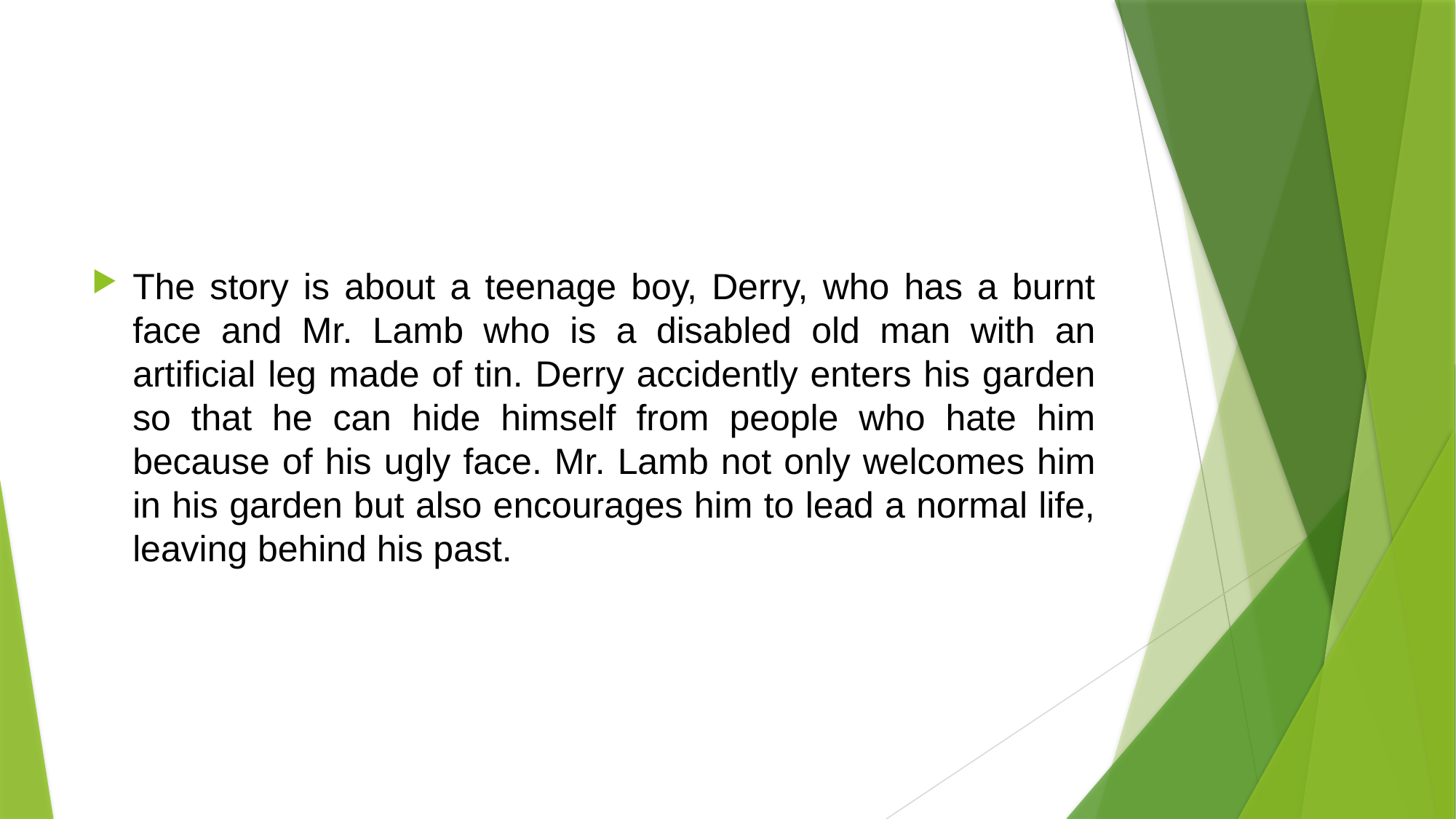

#
The story is about a teenage boy, Derry, who has a burnt face and Mr. Lamb who is a disabled old man with an artificial leg made of tin. Derry accidently enters his garden so that he can hide himself from people who hate him because of his ugly face. Mr. Lamb not only welcomes him in his garden but also encourages him to lead a normal life, leaving behind his past.